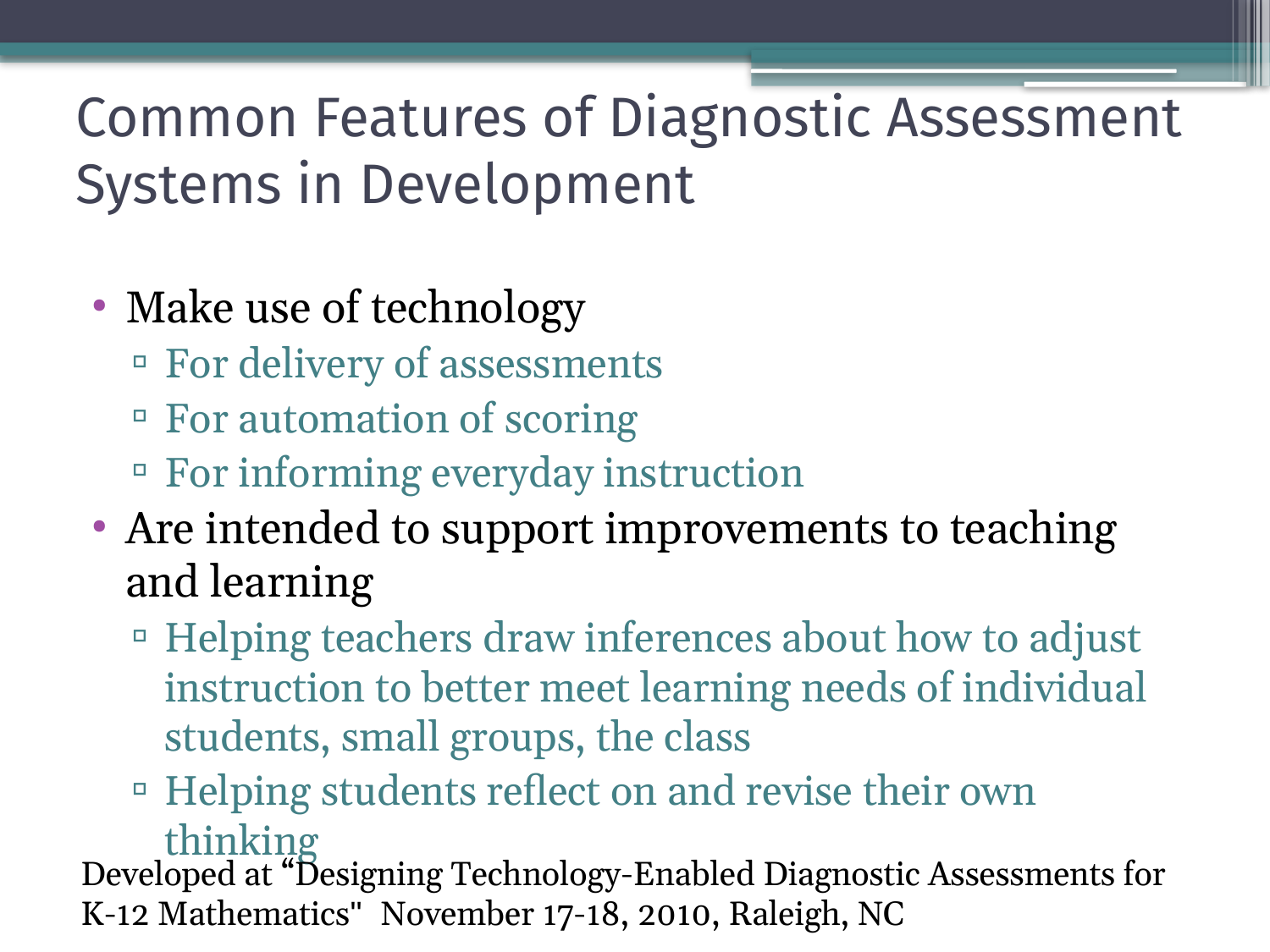

# Common Features of Diagnostic Assessment Systems in Development
Make use of technology
For delivery of assessments
For automation of scoring
For informing everyday instruction
Are intended to support improvements to teaching and learning
Helping teachers draw inferences about how to adjust instruction to better meet learning needs of individual students, small groups, the class
Helping students reflect on and revise their own thinking
Developed at “Designing Technology-Enabled Diagnostic Assessments for K-12 Mathematics"  November 17-18, 2010, Raleigh, NC